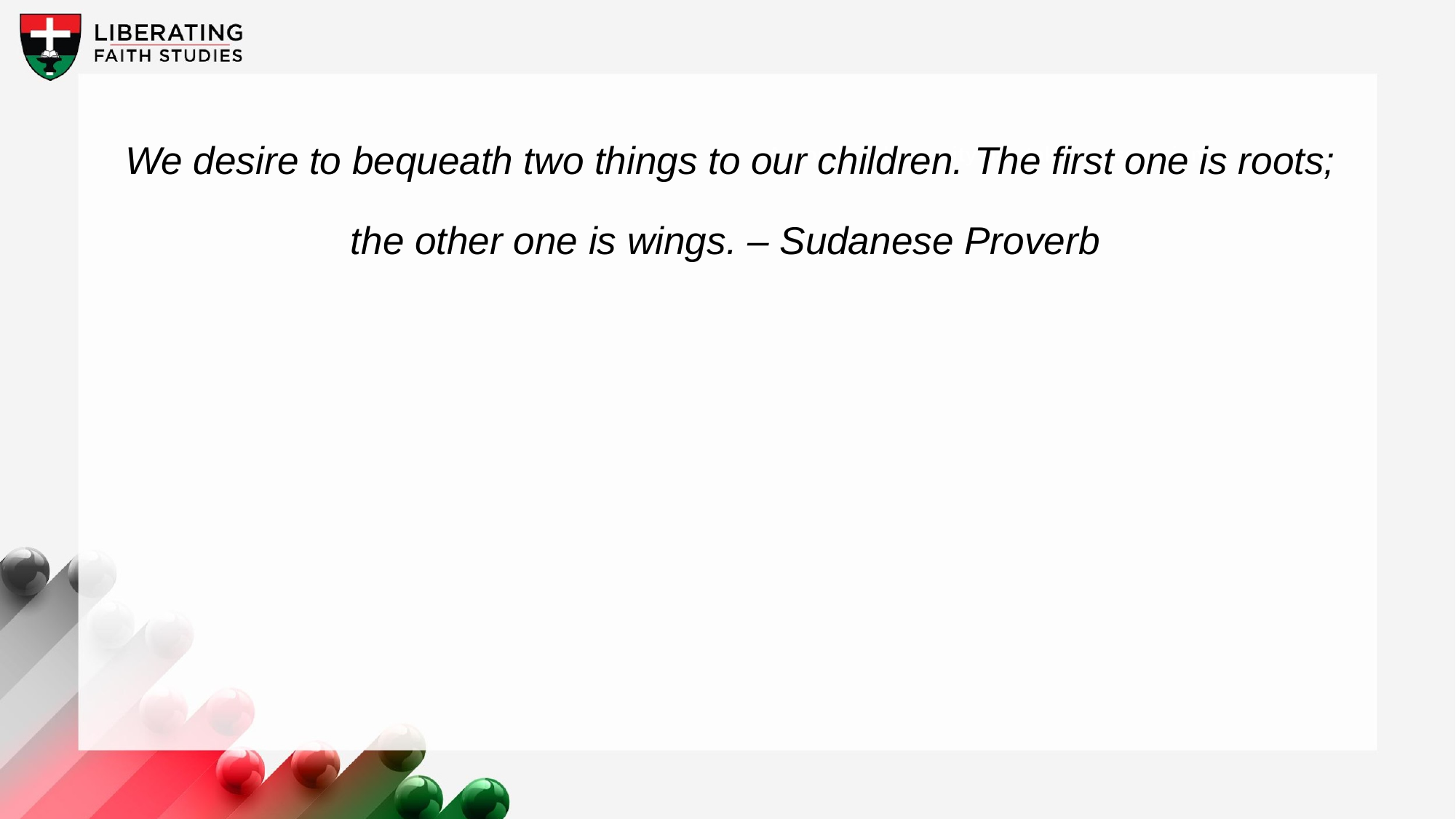

We desire to bequeath two things to our children. The first one is roots; the other one is wings. – Sudanese Proverb
A wonderful serenity has taken possession